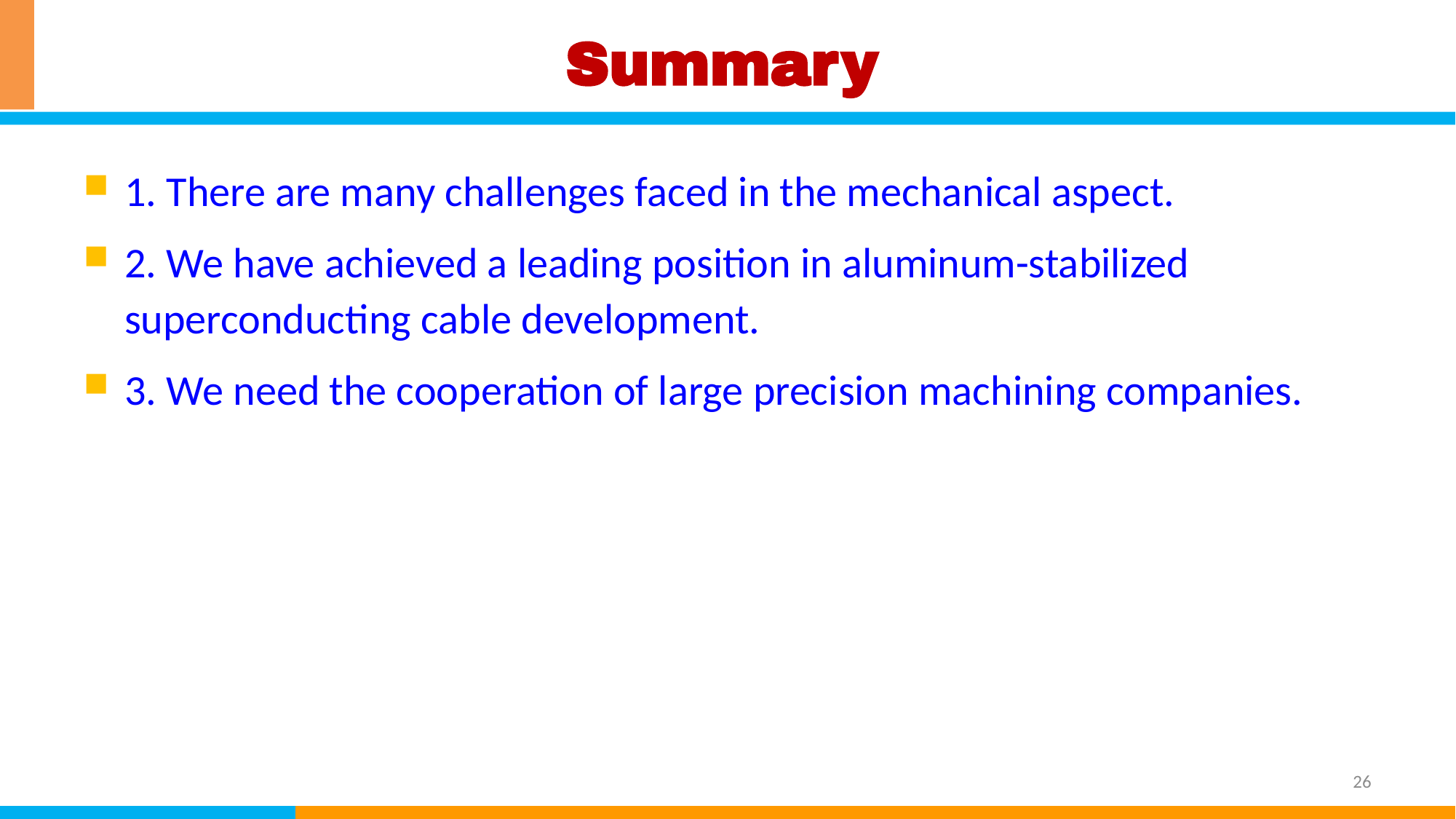

# Summary
1. There are many challenges faced in the mechanical aspect.
2. We have achieved a leading position in aluminum-stabilized superconducting cable development.
3. We need the cooperation of large precision machining companies.
26